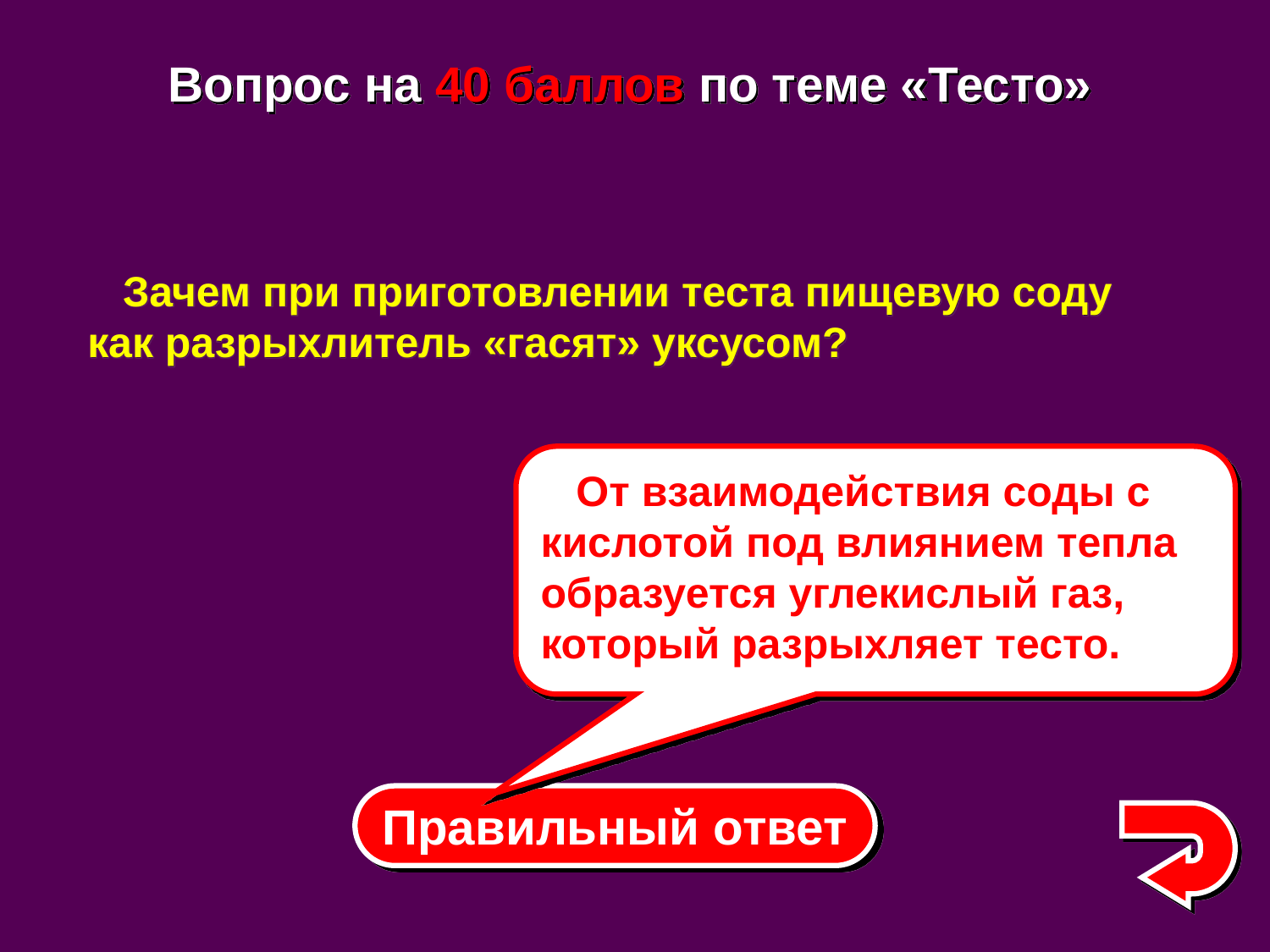

Вопрос на 40 баллов по теме «Тесто»

   Зачем при приготовлении теста пищевую соду как разрыхлитель «гасят» уксусом?
   От взаимодействия соды с кислотой под влиянием тепла образуется углекислый газ, который разрыхляет тесто.

Правильный ответ